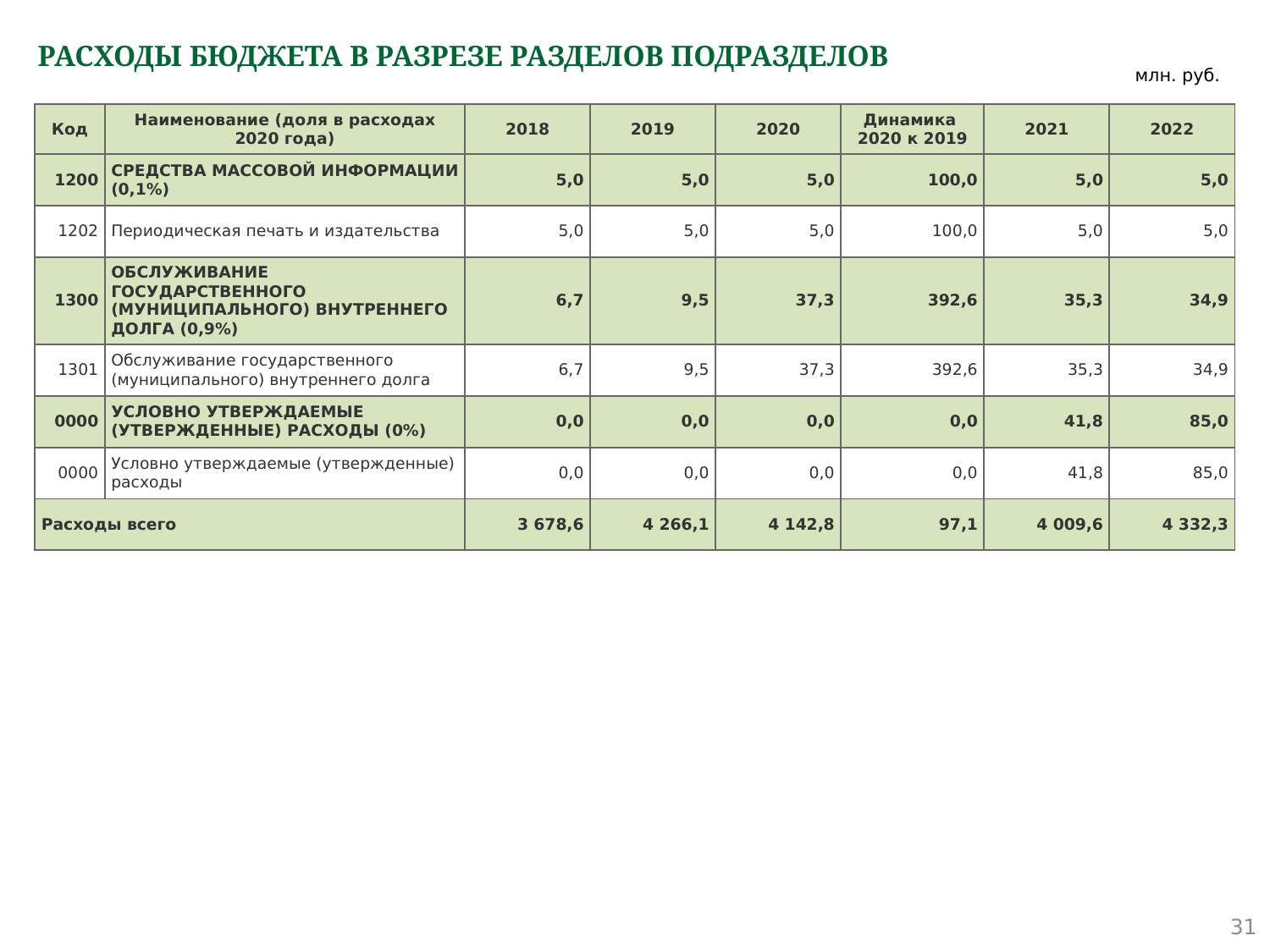

# РАСХОДЫ БЮДЖЕТА В РАЗРЕЗЕ РАЗДЕЛОВ ПОДРАЗДЕЛОВ
млн. руб.
| Код | Наименование (доля в расходах 2020 года) | 2018 | 2019 | 2020 | Динамика 2020 к 2019 | 2021 | 2022 |
| --- | --- | --- | --- | --- | --- | --- | --- |
| 1200 | СРЕДСТВА МАССОВОЙ ИНФОРМАЦИИ (0,1%) | 5,0 | 5,0 | 5,0 | 100,0 | 5,0 | 5,0 |
| 1202 | Периодическая печать и издательства | 5,0 | 5,0 | 5,0 | 100,0 | 5,0 | 5,0 |
| 1300 | ОБСЛУЖИВАНИЕ ГОСУДАРСТВЕННОГО (МУНИЦИПАЛЬНОГО) ВНУТРЕННЕГО ДОЛГА (0,9%) | 6,7 | 9,5 | 37,3 | 392,6 | 35,3 | 34,9 |
| 1301 | Обслуживание государственного (муниципального) внутреннего долга | 6,7 | 9,5 | 37,3 | 392,6 | 35,3 | 34,9 |
| 0000 | УСЛОВНО УТВЕРЖДАЕМЫЕ (УТВЕРЖДЕННЫЕ) РАСХОДЫ (0%) | 0,0 | 0,0 | 0,0 | 0,0 | 41,8 | 85,0 |
| 0000 | Условно утверждаемые (утвержденные) расходы | 0,0 | 0,0 | 0,0 | 0,0 | 41,8 | 85,0 |
| Расходы всего |  | 3 678,6 | 4 266,1 | 4 142,8 | 97,1 | 4 009,6 | 4 332,3 |
31